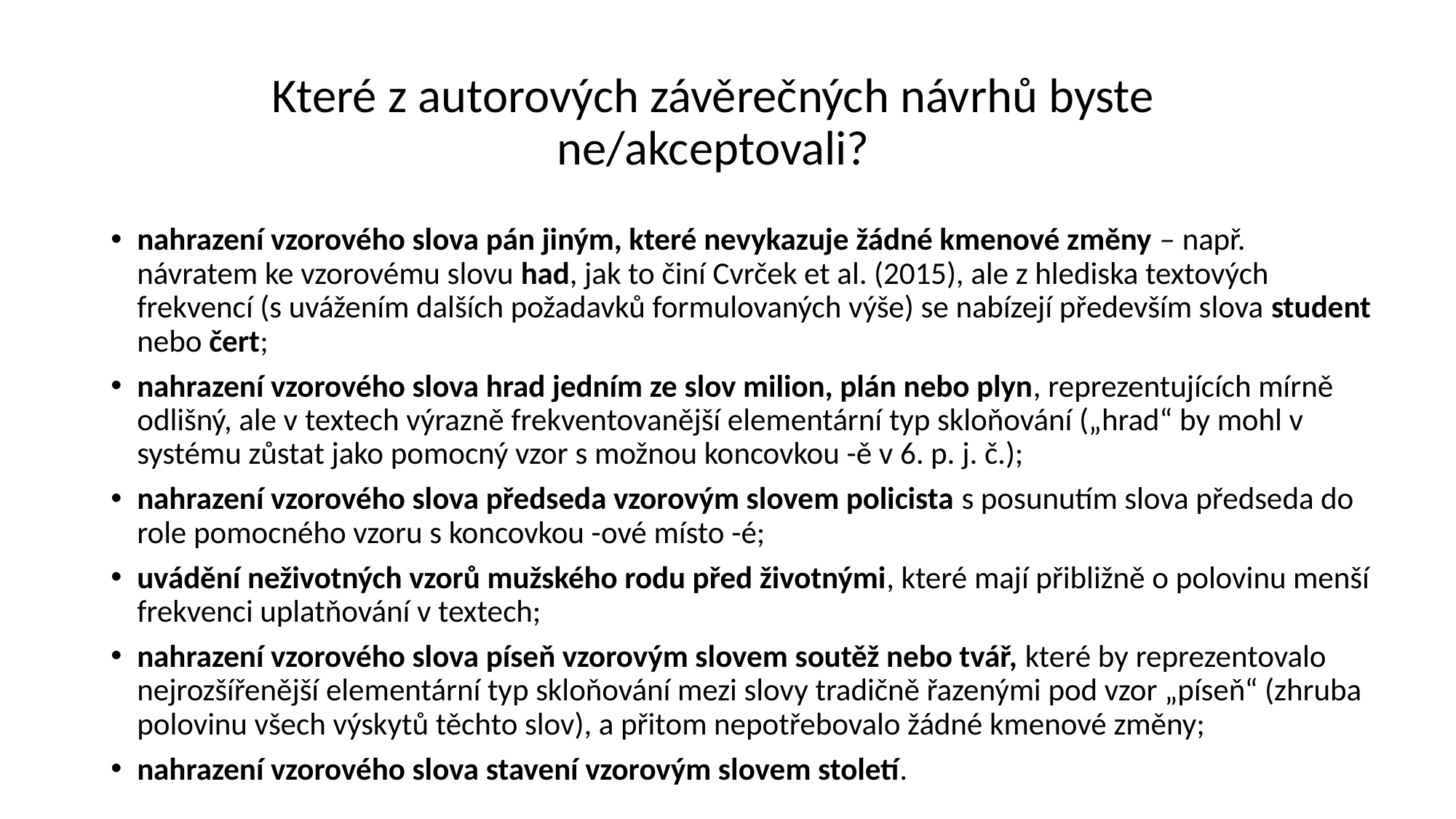

# Které z autorových závěrečných návrhů byste ne/akceptovali?
nahrazení vzorového slova pán jiným, které nevykazuje žádné kmenové změny – např. návratem ke vzorovému slovu had, jak to činí Cvrček et al. (2015), ale z hlediska textových frekvencí (s uvážením dalších požadavků formulovaných výše) se nabízejí především slova student nebo čert;
nahrazení vzorového slova hrad jedním ze slov milion, plán nebo plyn, reprezentujících mírně odlišný, ale v textech výrazně frekventovanější elementární typ skloňování („hrad“ by mohl v systému zůstat jako pomocný vzor s možnou koncovkou -ě v 6. p. j. č.);
nahrazení vzorového slova předseda vzorovým slovem policista s posunutím slova předseda do role pomocného vzoru s koncovkou -ové místo -é;
uvádění neživotných vzorů mužského rodu před životnými, které mají přibližně o polovinu menší frekvenci uplatňování v textech;
nahrazení vzorového slova píseň vzorovým slovem soutěž nebo tvář, které by reprezentovalo nejrozšířenější elementární typ skloňování mezi slovy tradičně řazenými pod vzor „píseň“ (zhruba polovinu všech výskytů těchto slov), a přitom nepotřebovalo žádné kmenové změny;
nahrazení vzorového slova stavení vzorovým slovem století.